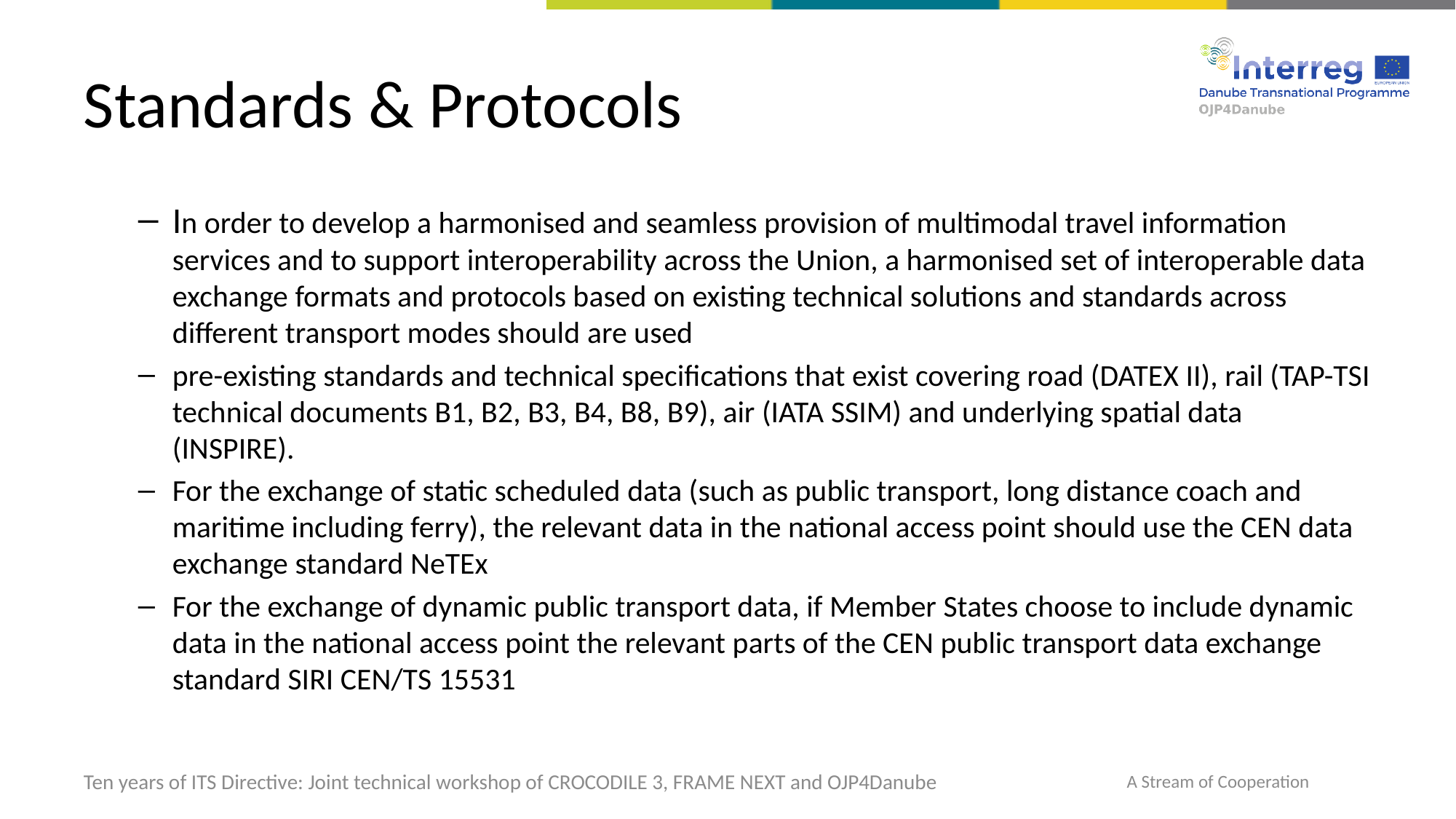

# Standards & Protocols
In order to develop a harmonised and seamless provision of multimodal travel information services and to support interoperability across the Union, a harmonised set of interoperable data exchange formats and protocols based on existing technical solutions and standards across different transport modes should are used
pre-existing standards and technical specifications that exist covering road (DATEX II), rail (TAP-TSI technical documents B1, B2, B3, B4, B8, B9), air (IATA SSIM) and underlying spatial data (INSPIRE).
For the exchange of static scheduled data (such as public transport, long distance coach and maritime including ferry), the relevant data in the national access point should use the CEN data exchange standard NeTEx
For the exchange of dynamic public transport data, if Member States choose to include dynamic data in the national access point the relevant parts of the CEN public transport data exchange standard SIRI CEN/TS 15531
Ten years of ITS Directive: Joint technical workshop of CROCODILE 3, FRAME NEXT and OJP4Danube